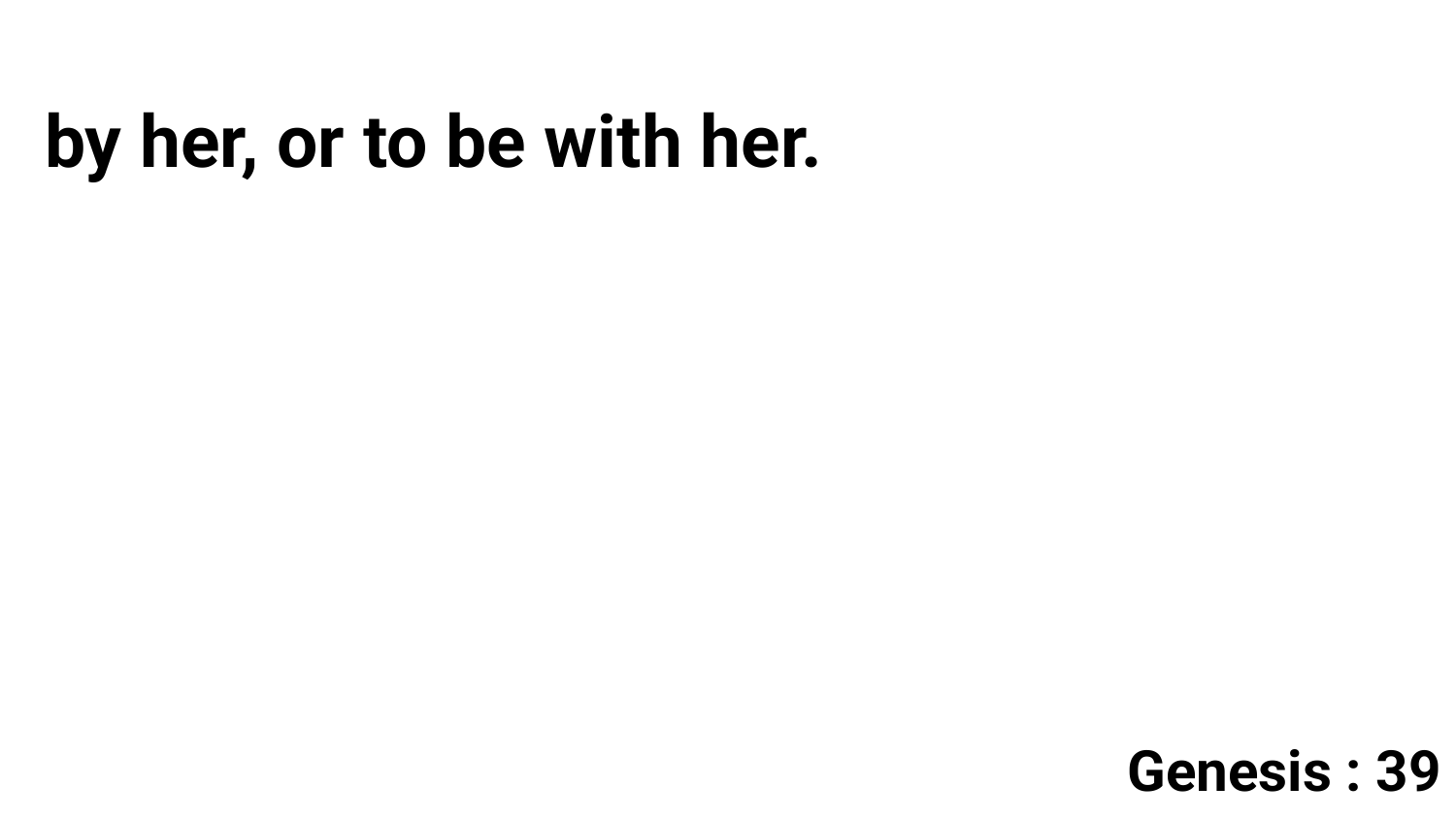

by her, or to be with her.
Genesis : 39